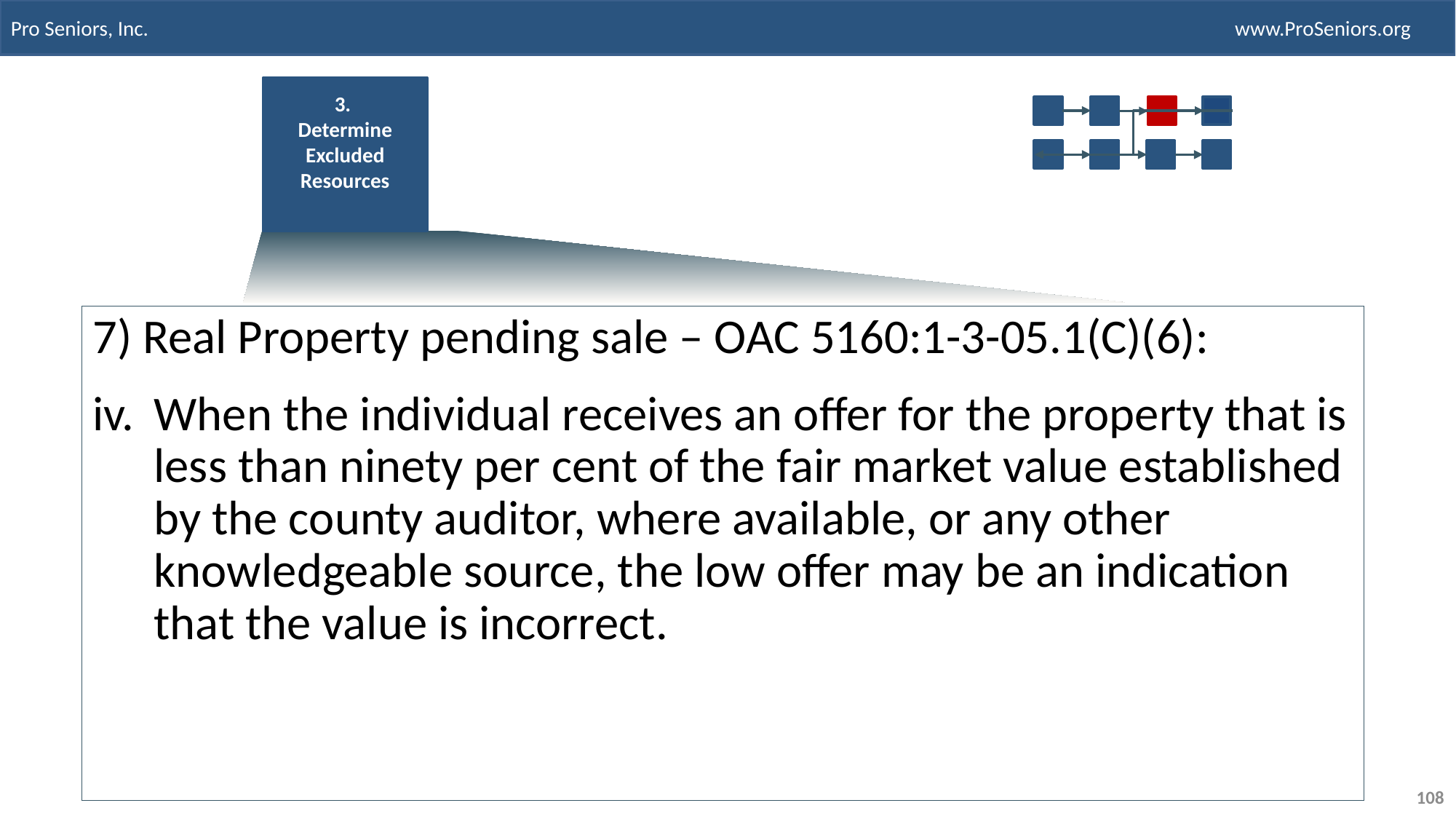

3.
Determine Excluded Resources

7) Real Property pending sale – OAC 5160:1-3-05.1(C)(6):
When the individual receives an offer for the property that is less than ninety per cent of the fair market value established by the county auditor, where available, or any other knowledgeable source, the low offer may be an indication that the value is incorrect.
108